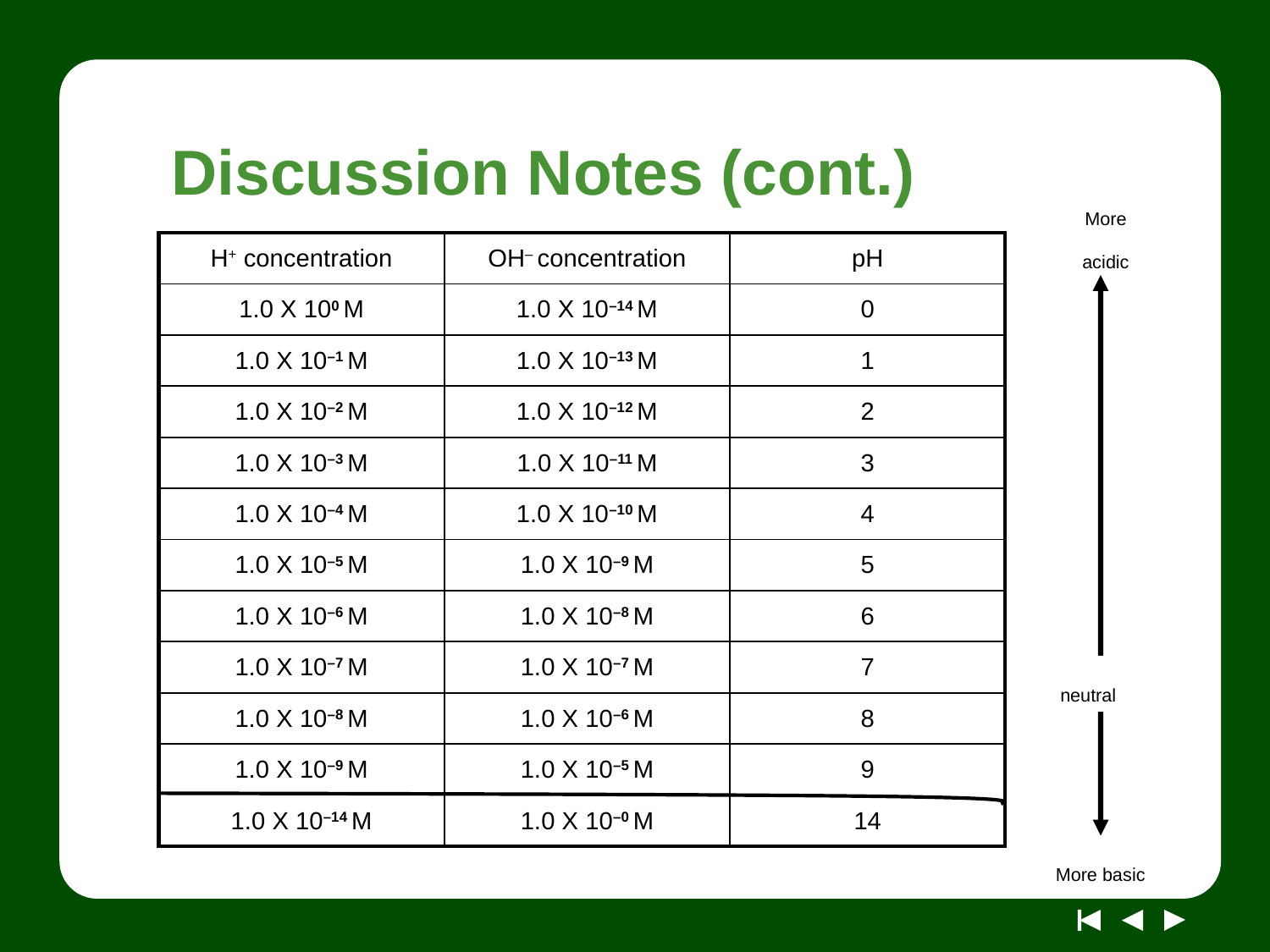

# Discussion Notes (cont.)
More acidic
| H+ concentration | OH– concentration | pH |
| --- | --- | --- |
| 1.0 X 100 M | 1.0 X 10–14 M | 0 |
| 1.0 X 10–1 M | 1.0 X 10–13 M | 1 |
| 1.0 X 10–2 M | 1.0 X 10–12 M | 2 |
| 1.0 X 10–3 M | 1.0 X 10–11 M | 3 |
| 1.0 X 10–4 M | 1.0 X 10–10 M | 4 |
| 1.0 X 10–5 M | 1.0 X 10–9 M | 5 |
| 1.0 X 10–6 M | 1.0 X 10–8 M | 6 |
| 1.0 X 10–7 M | 1.0 X 10–7 M | 7 |
| 1.0 X 10–8 M | 1.0 X 10–6 M | 8 |
| 1.0 X 10–9 M | 1.0 X 10–5 M | 9 |
| 1.0 X 10–14 M | 1.0 X 10–0 M | 14 |

neutral

More basic